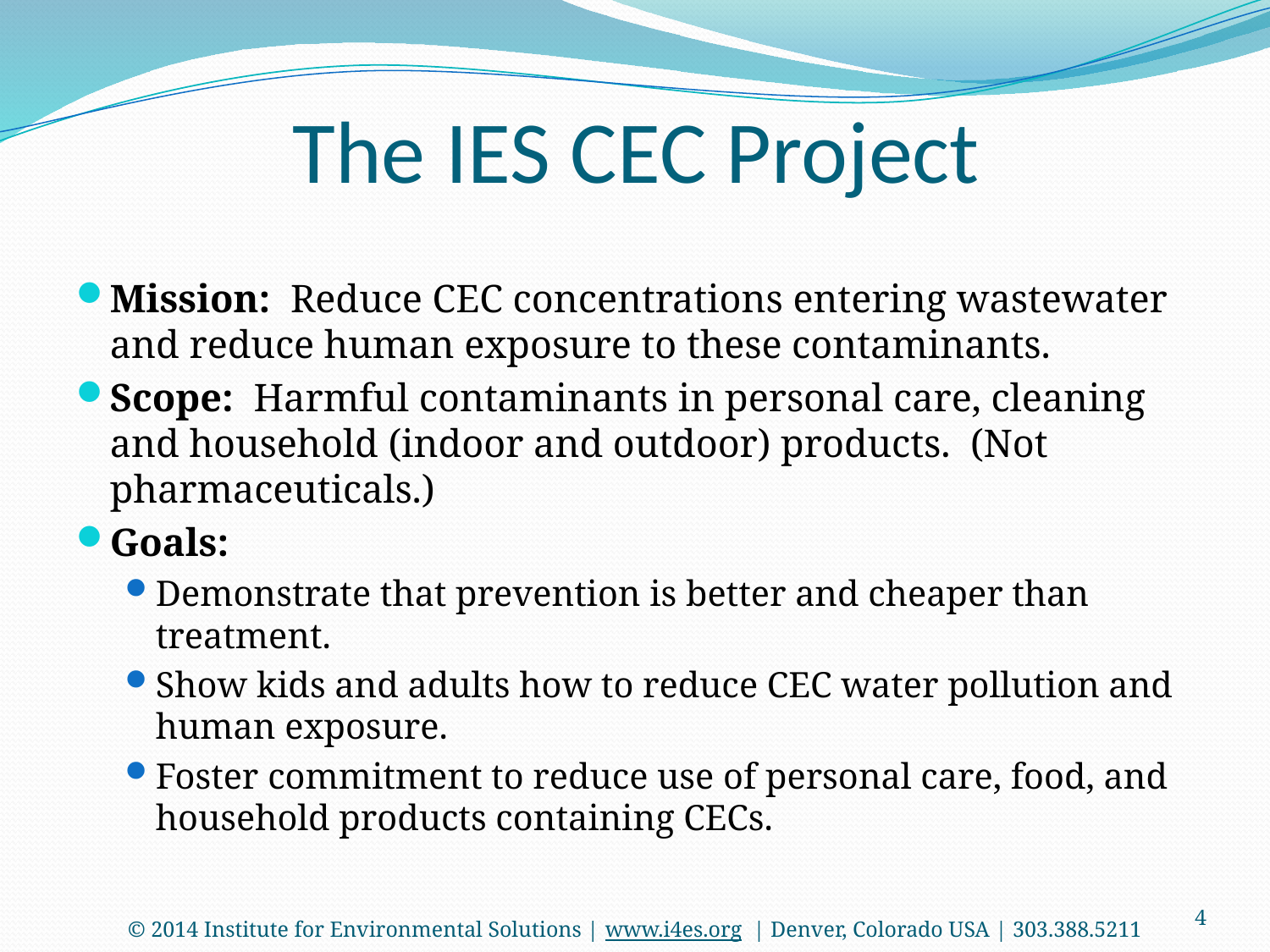

# The IES CEC Project
Mission:  Reduce CEC concentrations entering wastewater and reduce human exposure to these contaminants.
Scope:  Harmful contaminants in personal care, cleaning and household (indoor and outdoor) products.  (Not pharmaceuticals.)
Goals:
Demonstrate that prevention is better and cheaper than treatment.
Show kids and adults how to reduce CEC water pollution and human exposure.
Foster commitment to reduce use of personal care, food, and household products containing CECs.
4
© 2014 Institute for Environmental Solutions | www.i4es.org  | Denver, Colorado USA | 303.388.5211